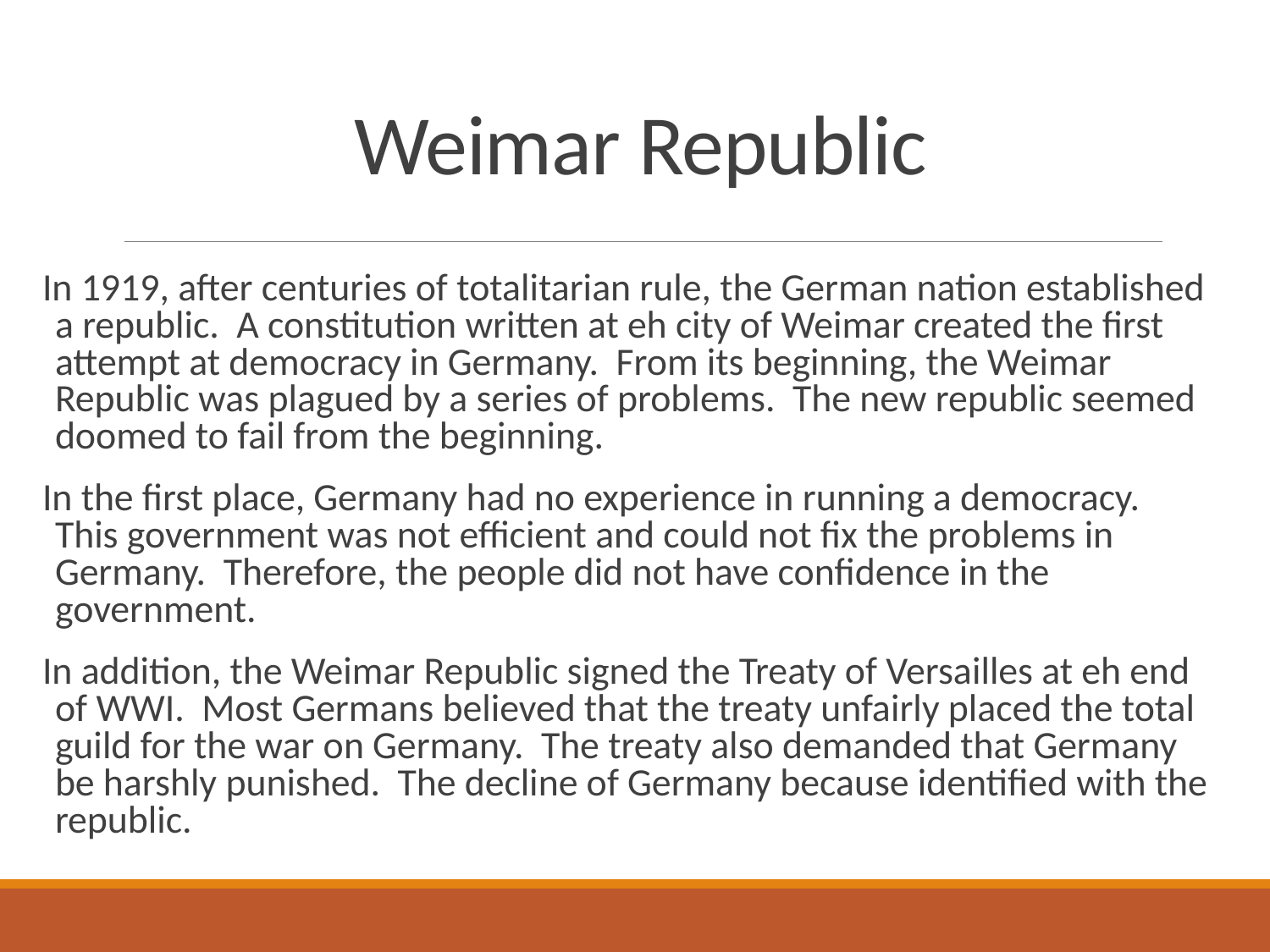

# Weimar Republic
In 1919, after centuries of totalitarian rule, the German nation established a republic.  A constitution written at eh city of Weimar created the first attempt at democracy in Germany.  From its beginning, the Weimar Republic was plagued by a series of problems.  The new republic seemed doomed to fail from the beginning.
In the first place, Germany had no experience in running a democracy.  This government was not efficient and could not fix the problems in Germany.  Therefore, the people did not have confidence in the government.
In addition, the Weimar Republic signed the Treaty of Versailles at eh end of WWI.  Most Germans believed that the treaty unfairly placed the total guild for the war on Germany.  The treaty also demanded that Germany be harshly punished.  The decline of Germany because identified with the republic.